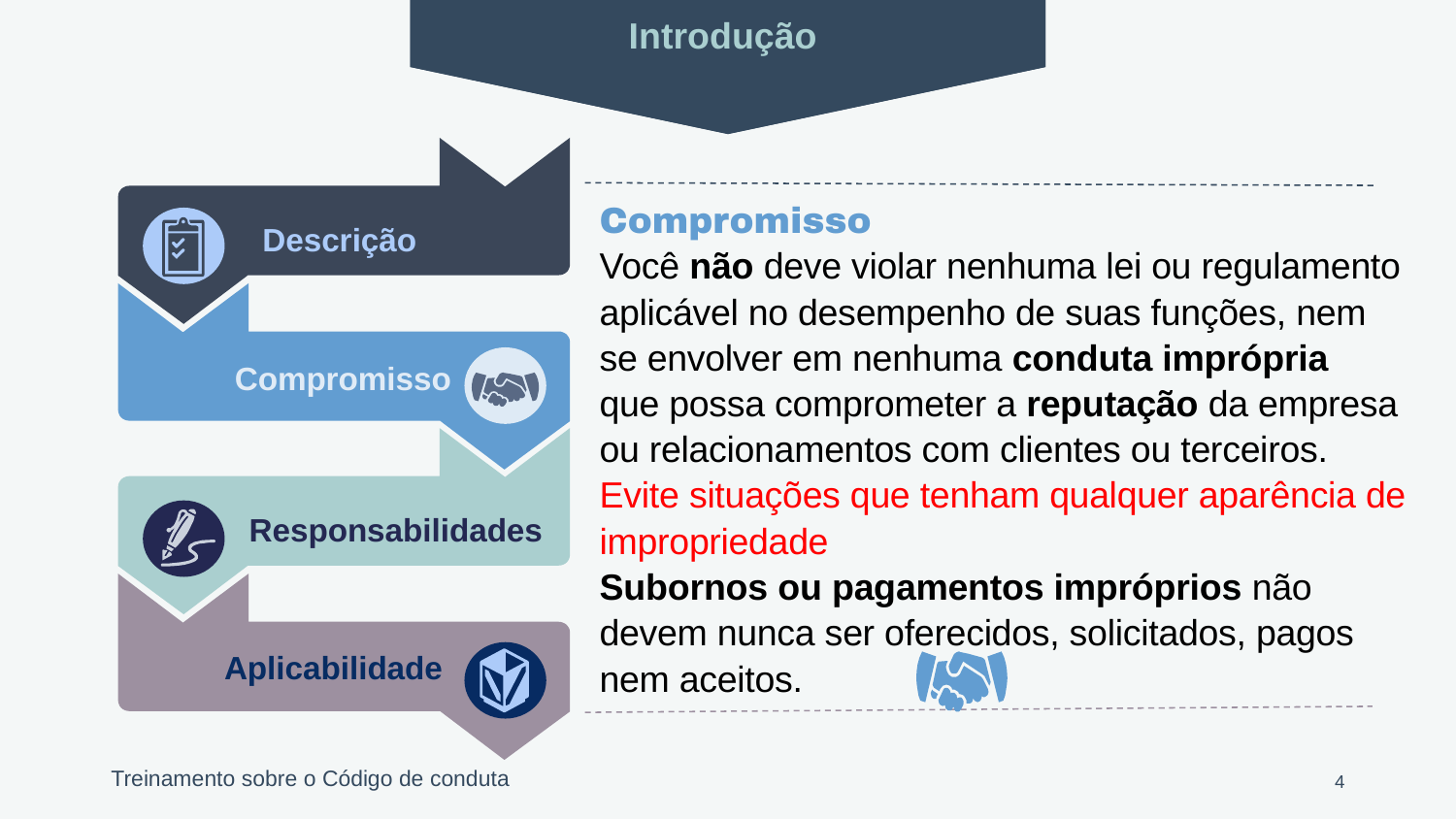

Introdução

Descrição

Compromisso

Responsabilidades

Aplicabilidade
Compromisso
Você não deve violar nenhuma lei ou regulamento aplicável no desempenho de suas funções, nem se envolver em nenhuma conduta imprópria
que possa comprometer a reputação da empresa ou relacionamentos com clientes ou terceiros. Evite situações que tenham qualquer aparência de impropriedade
Subornos ou pagamentos impróprios não devem nunca ser oferecidos, solicitados, pagos nem aceitos.

4